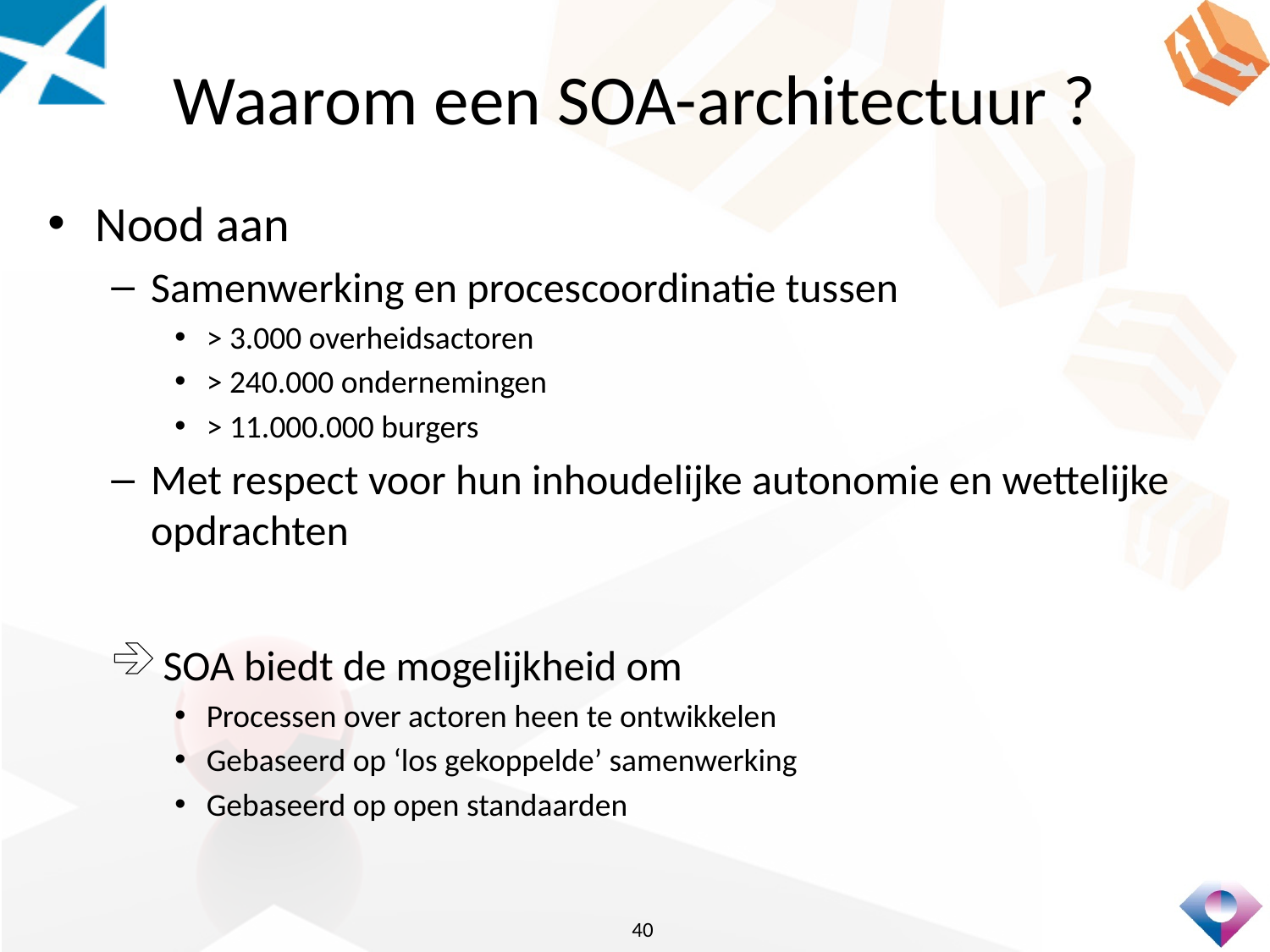

# Waarom een SOA-architectuur ?
Nood aan
Samenwerking en procescoordinatie tussen
> 3.000 overheidsactoren
> 240.000 ondernemingen
> 11.000.000 burgers
Met respect voor hun inhoudelijke autonomie en wettelijke opdrachten

 SOA biedt de mogelijkheid om
Processen over actoren heen te ontwikkelen
Gebaseerd op ‘los gekoppelde’ samenwerking
Gebaseerd op open standaarden
40